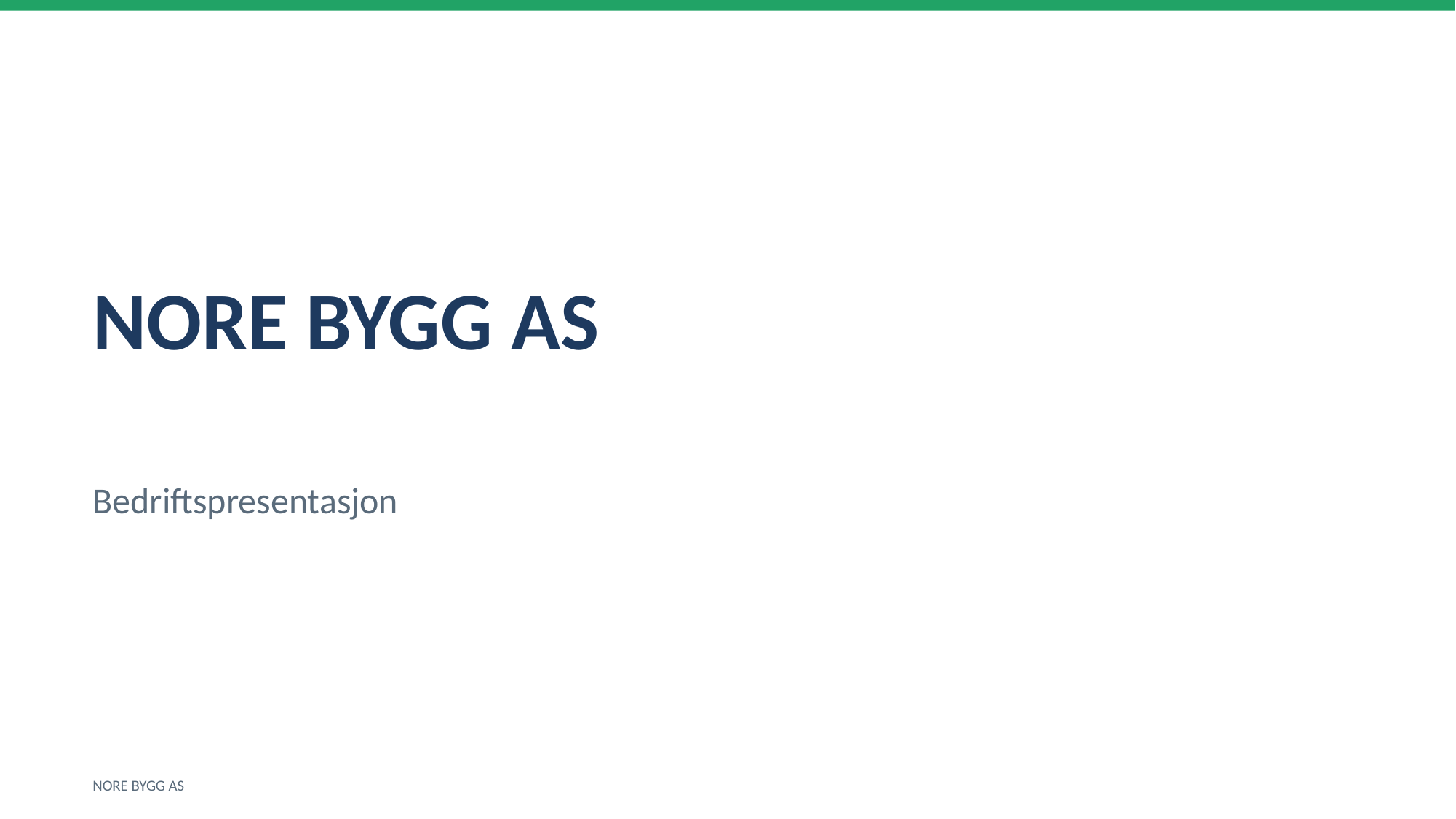

NORE BYGG AS
Bedriftspresentasjon
NORE BYGG AS